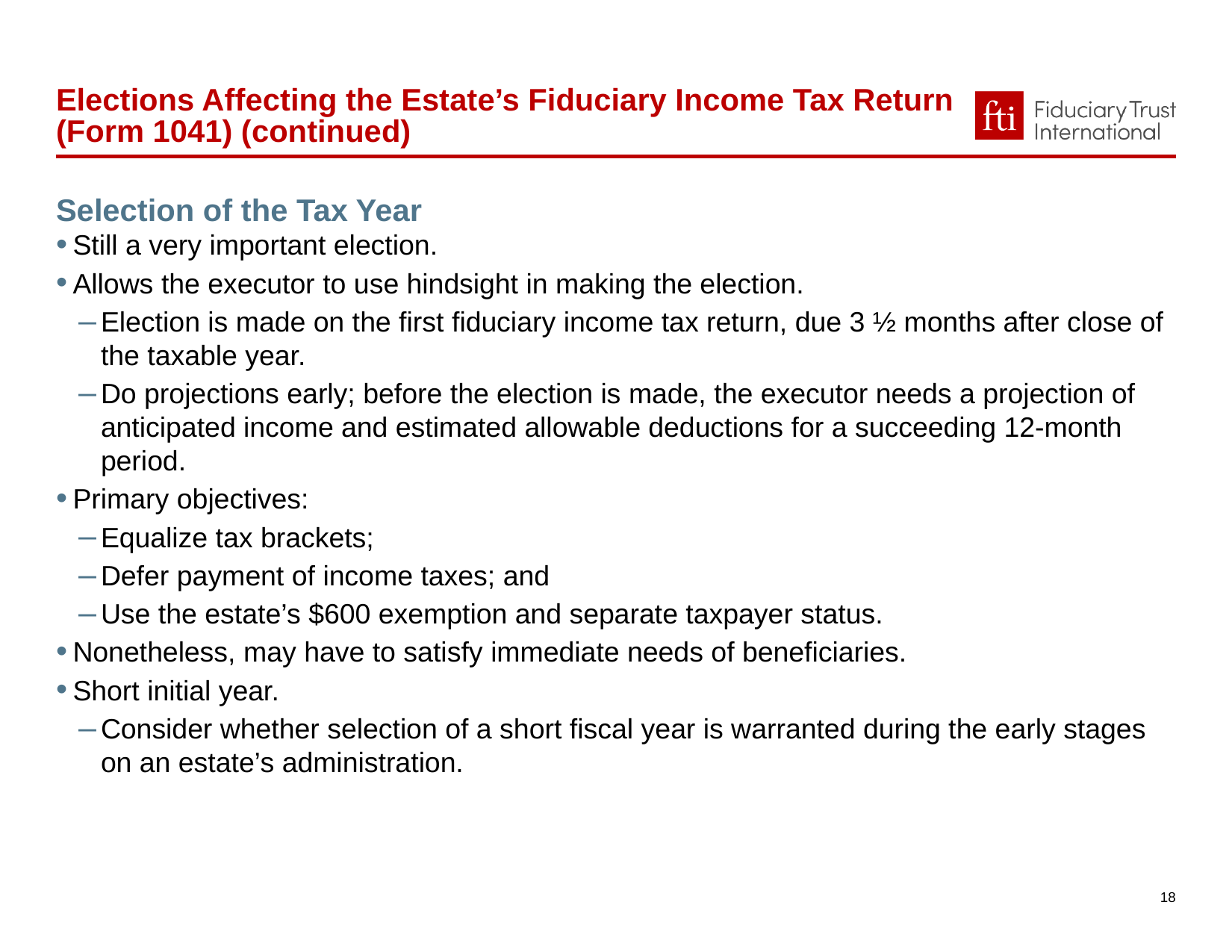

Elections Affecting the Estate’s Fiduciary Income Tax Return
(Form 1041) (continued)
Selection of the Tax Year
Still a very important election.
Allows the executor to use hindsight in making the election.
Election is made on the first fiduciary income tax return, due 3 ½ months after close of the taxable year.
Do projections early; before the election is made, the executor needs a projection of anticipated income and estimated allowable deductions for a succeeding 12-month period.
Primary objectives:
Equalize tax brackets;
Defer payment of income taxes; and
Use the estate’s $600 exemption and separate taxpayer status.
Nonetheless, may have to satisfy immediate needs of beneficiaries.
Short initial year.
Consider whether selection of a short fiscal year is warranted during the early stages on an estate’s administration.